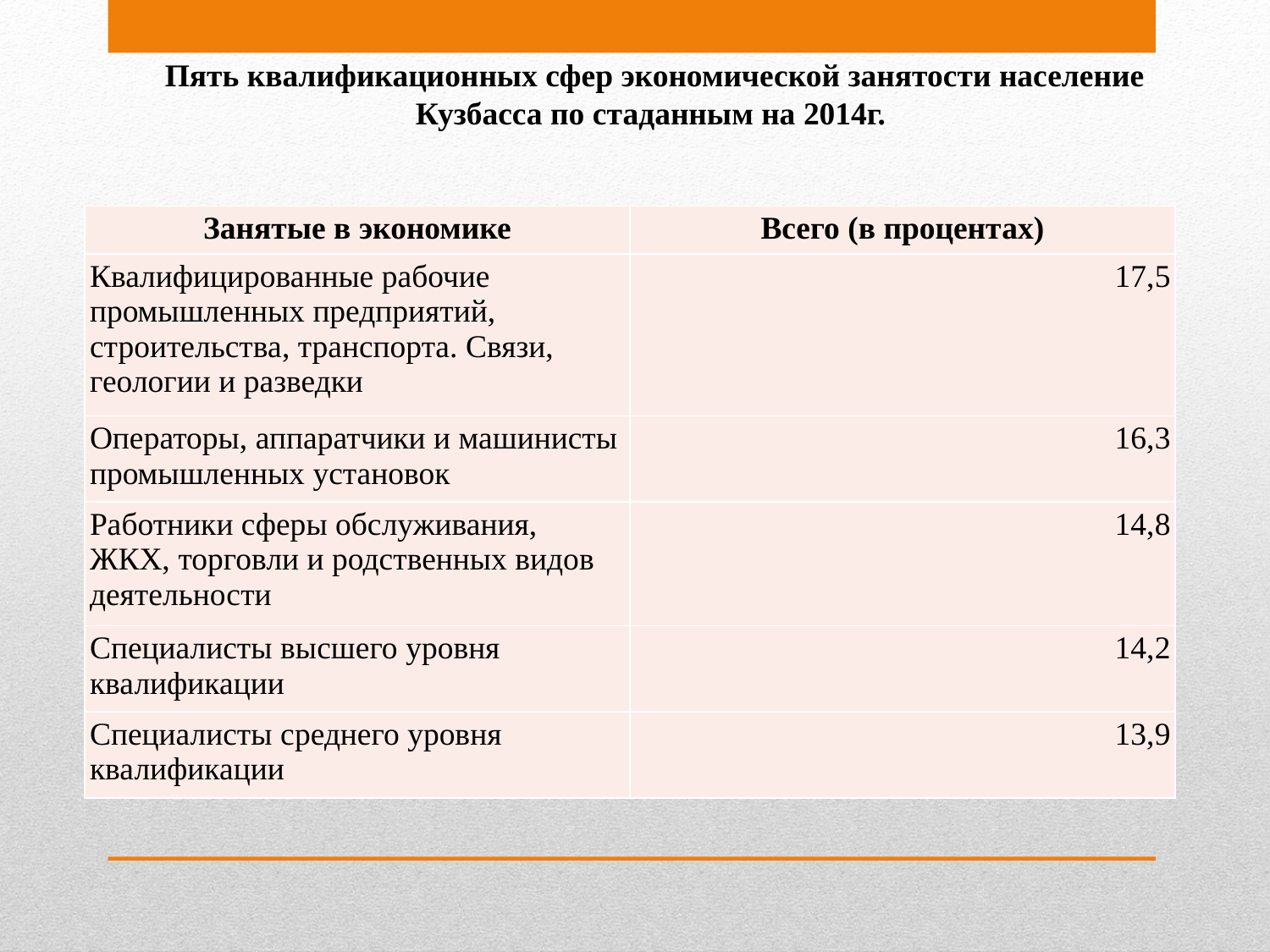

Пять квалификационных сфер экономической занятости население Кузбасса по стаданным на 2014г.
| Занятые в экономике | Всего (в процентах) |
| --- | --- |
| Квалифицированные рабочие промышленных предприятий, строительства, транспорта. Связи, геологии и разведки | 17,5 |
| Операторы, аппаратчики и машинисты промышленных установок | 16,3 |
| Работники сферы обслуживания, ЖКХ, торговли и родственных видов деятельности | 14,8 |
| Специалисты высшего уровня квалификации | 14,2 |
| Специалисты среднего уровня квалификации | 13,9 |